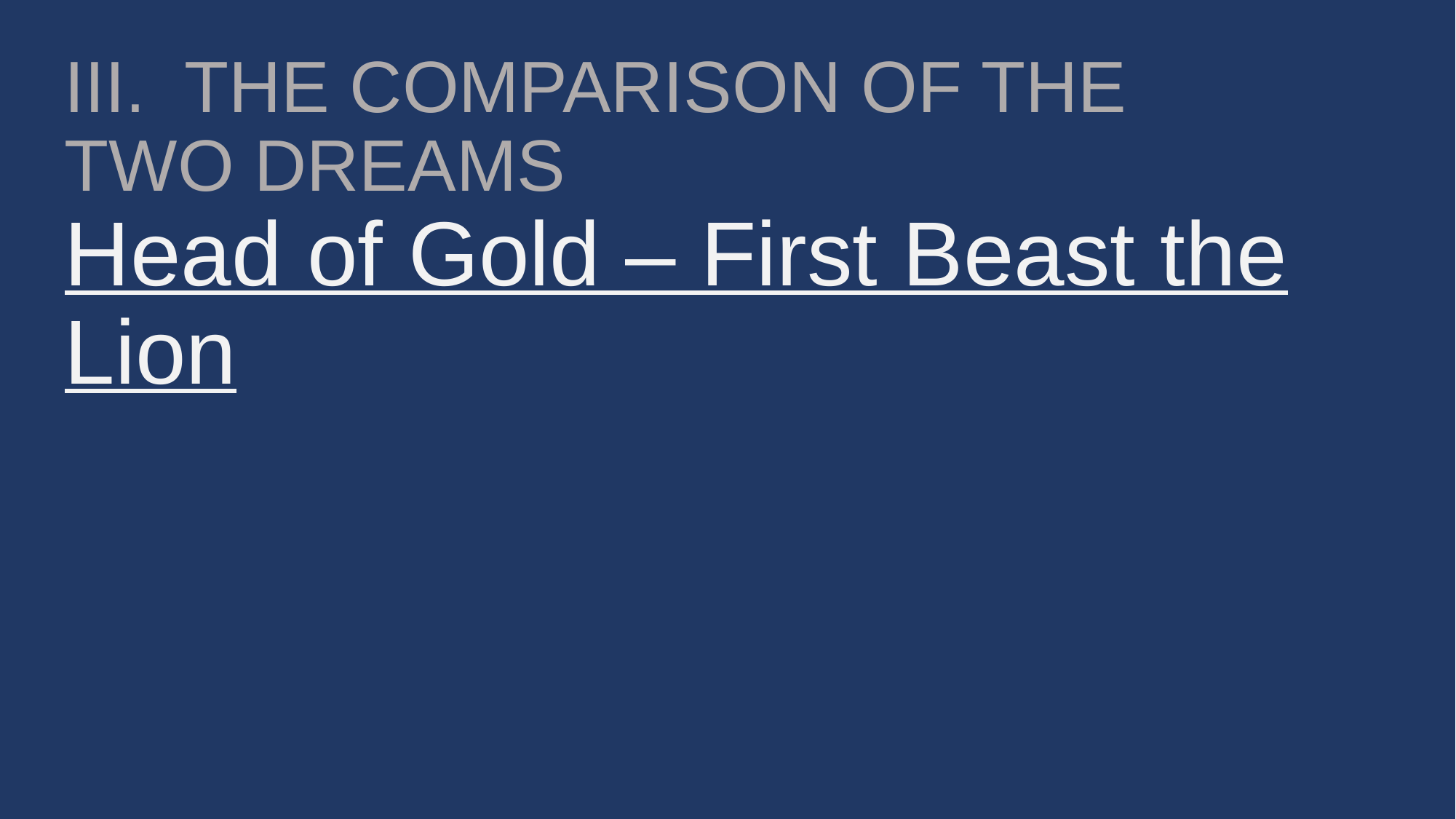

# III.  THE COMPARISON OF THE 		TWO DREAMS Head of Gold – First Beast the Lion